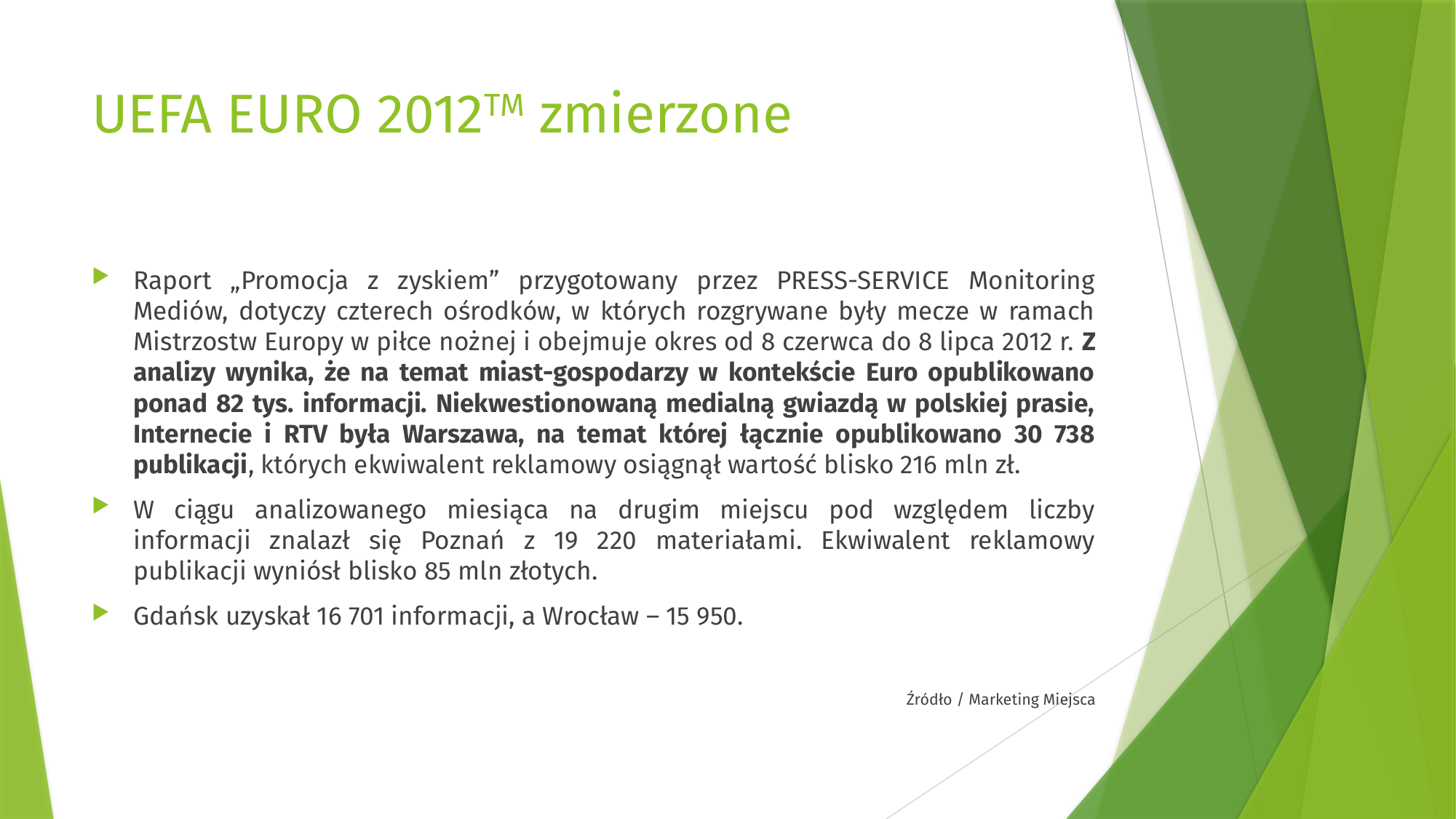

# UEFA EURO 2012TM zmierzone
Raport „Promocja z zyskiem” przygotowany przez PRESS-SERVICE Monitoring Mediów, dotyczy czterech ośrodków, w których rozgrywane były mecze w ramach Mistrzostw Europy w piłce nożnej i obejmuje okres od 8 czerwca do 8 lipca 2012 r. Z analizy wynika, że na temat miast-gospodarzy w kontekście Euro opublikowano ponad 82 tys. informacji. Niekwestionowaną medialną gwiazdą w polskiej prasie, Internecie i RTV była Warszawa, na temat której łącznie opublikowano 30 738 publikacji, których ekwiwalent reklamowy osiągnął wartość blisko 216 mln zł.
W ciągu analizowanego miesiąca na drugim miejscu pod względem liczby informacji znalazł się Poznań z 19 220 materiałami. Ekwiwalent reklamowy publikacji wyniósł blisko 85 mln złotych.
Gdańsk uzyskał 16 701 informacji, a Wrocław – 15 950.

Źródło / Marketing Miejsca